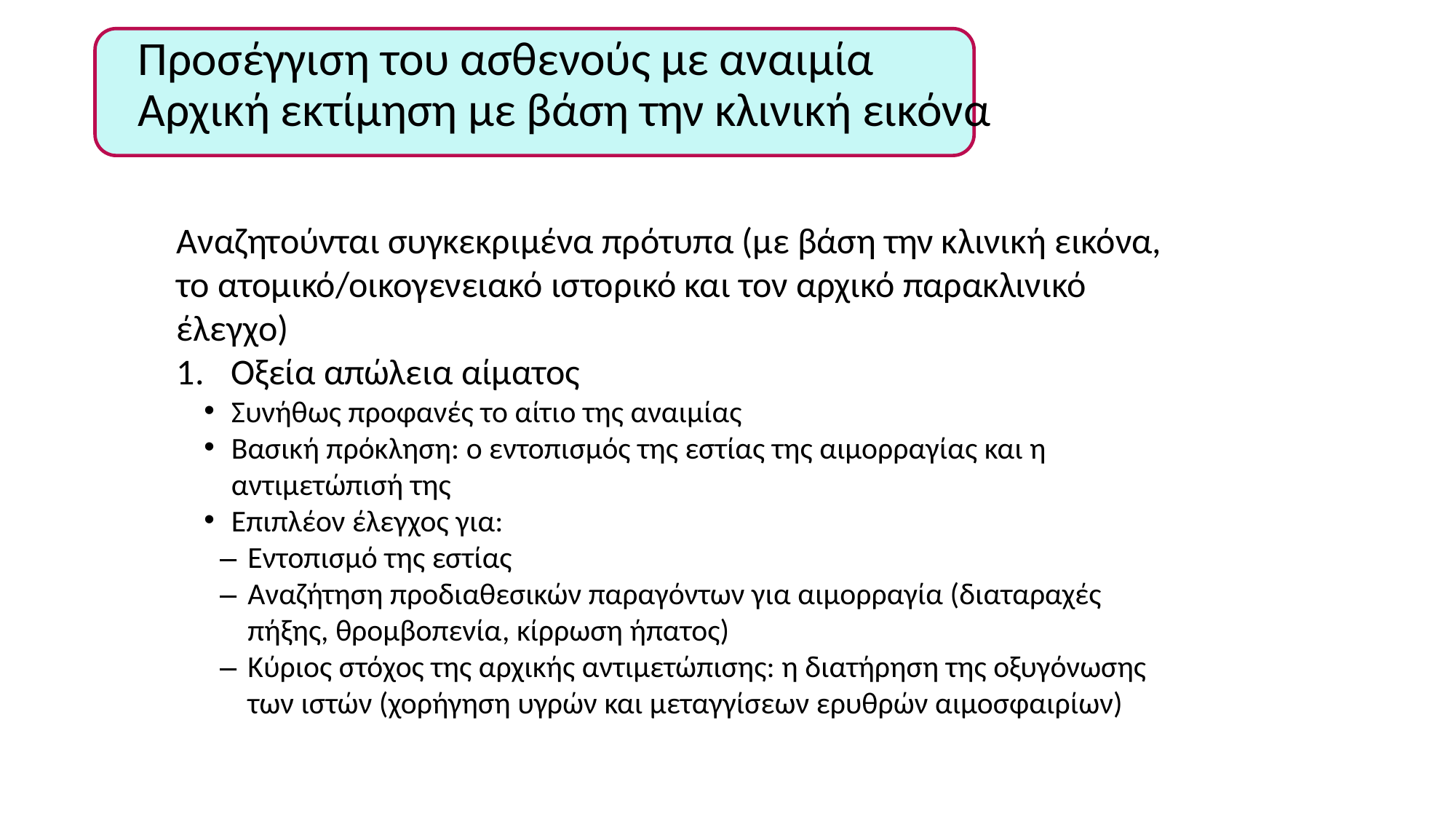

# Προσέγγιση του ασθενούς με αναιμία Αρχική εκτίμηση με βάση την κλινική εικόνα
Αναζητούνται συγκεκριμένα πρότυπα (με βάση την κλινική εικόνα, το ατομικό/οικογενειακό ιστορικό και τον αρχικό παρακλινικό έλεγχο)
Οξεία απώλεια αίματος
Συνήθως προφανές το αίτιο της αναιμίας
Βασική πρόκληση: ο εντοπισμός της εστίας της αιμορραγίας και η αντιμετώπισή της
Επιπλέον έλεγχος για:
Εντοπισμό της εστίας
Αναζήτηση προδιαθεσικών παραγόντων για αιμορραγία (διαταραχές πήξης, θρομβοπενία, κίρρωση ήπατος)
Κύριος στόχος της αρχικής αντιμετώπισης: η διατήρηση της οξυγόνωσης των ιστών (χορήγηση υγρών και μεταγγίσεων ερυθρών αιμοσφαιρίων)